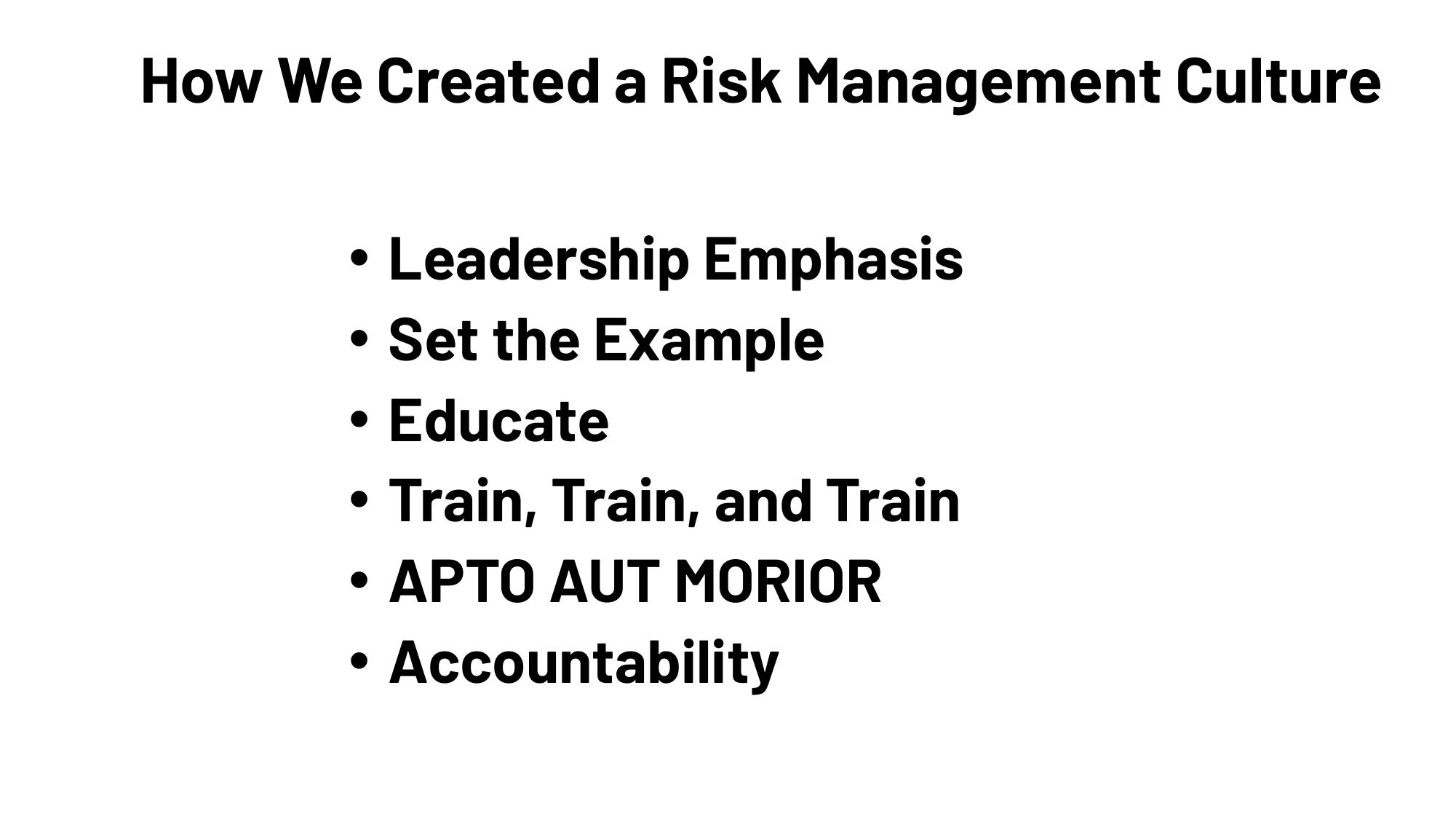

# How We Created a Risk Management Culture
 Leadership Emphasis
 Set the Example
 Educate
 Train, Train, and Train
 APTO AUT MORIOR
 Accountability